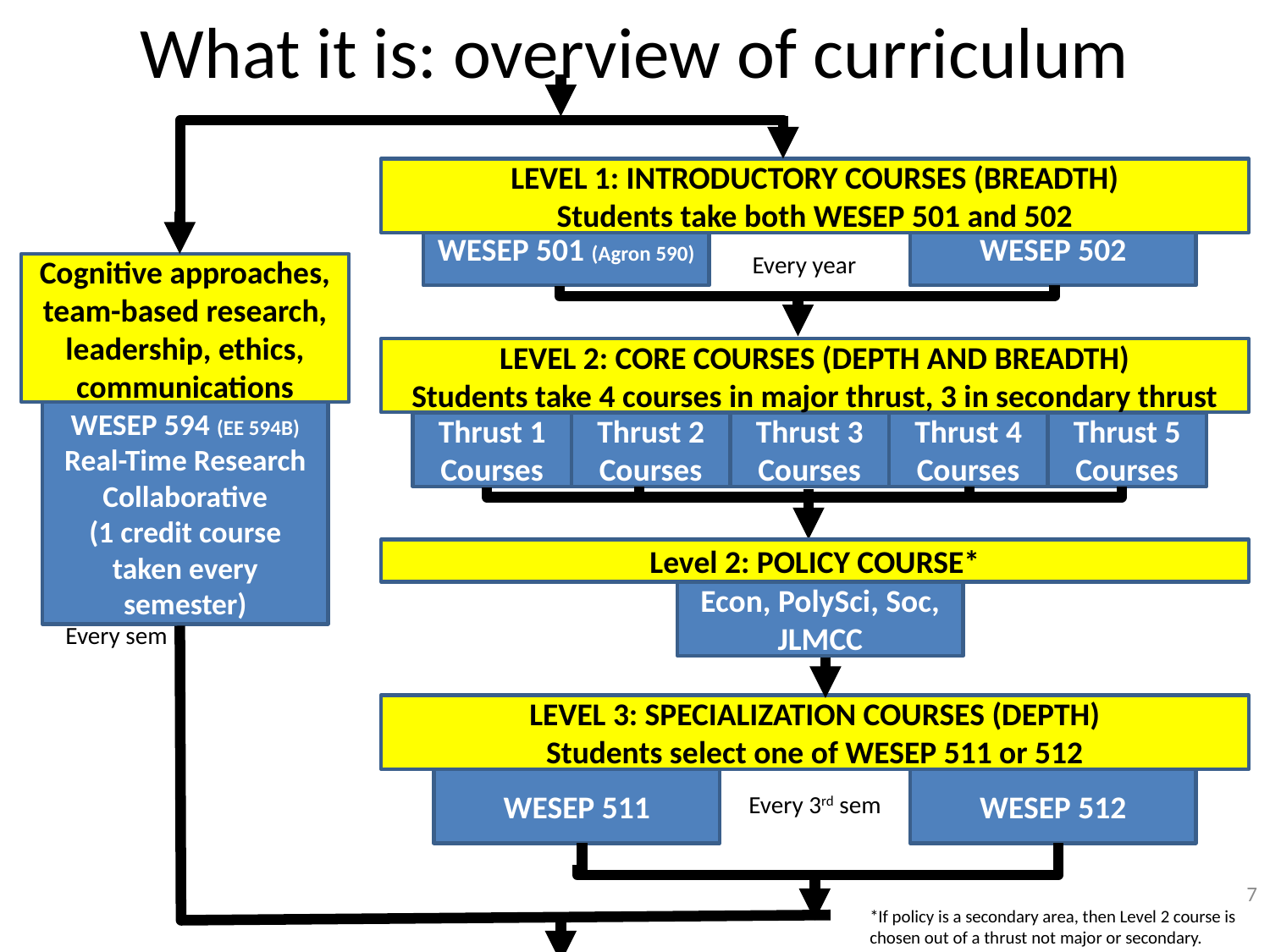

# What it is: overview of curriculum

LEVEL 1: INTRODUCTORY COURSES (BREADTH)
Students take both WESEP 501 and 502

WESEP 501 (Agron 590)
WESEP 502
Every year
Cognitive approaches, team-based research, leadership, ethics, communications

LEVEL 2: CORE COURSES (DEPTH AND BREADTH)
Students take 4 courses in major thrust, 3 in secondary thrust
WESEP 594 (EE 594B)
Real-Time Research Collaborative
(1 credit course taken every semester)
Thrust 1 Courses
Thrust 2 Courses
Thrust 3 Courses
Thrust 4 Courses
Thrust 5 Courses

Level 2: POLICY COURSE*
Econ, PolySci, Soc, JLMCC
Every sem

LEVEL 3: SPECIALIZATION COURSES (DEPTH)
Students select one of WESEP 511 or 512
WESEP 511
WESEP 512
Every 3rd sem

7

*If policy is a secondary area, then Level 2 course is chosen out of a thrust not major or secondary.